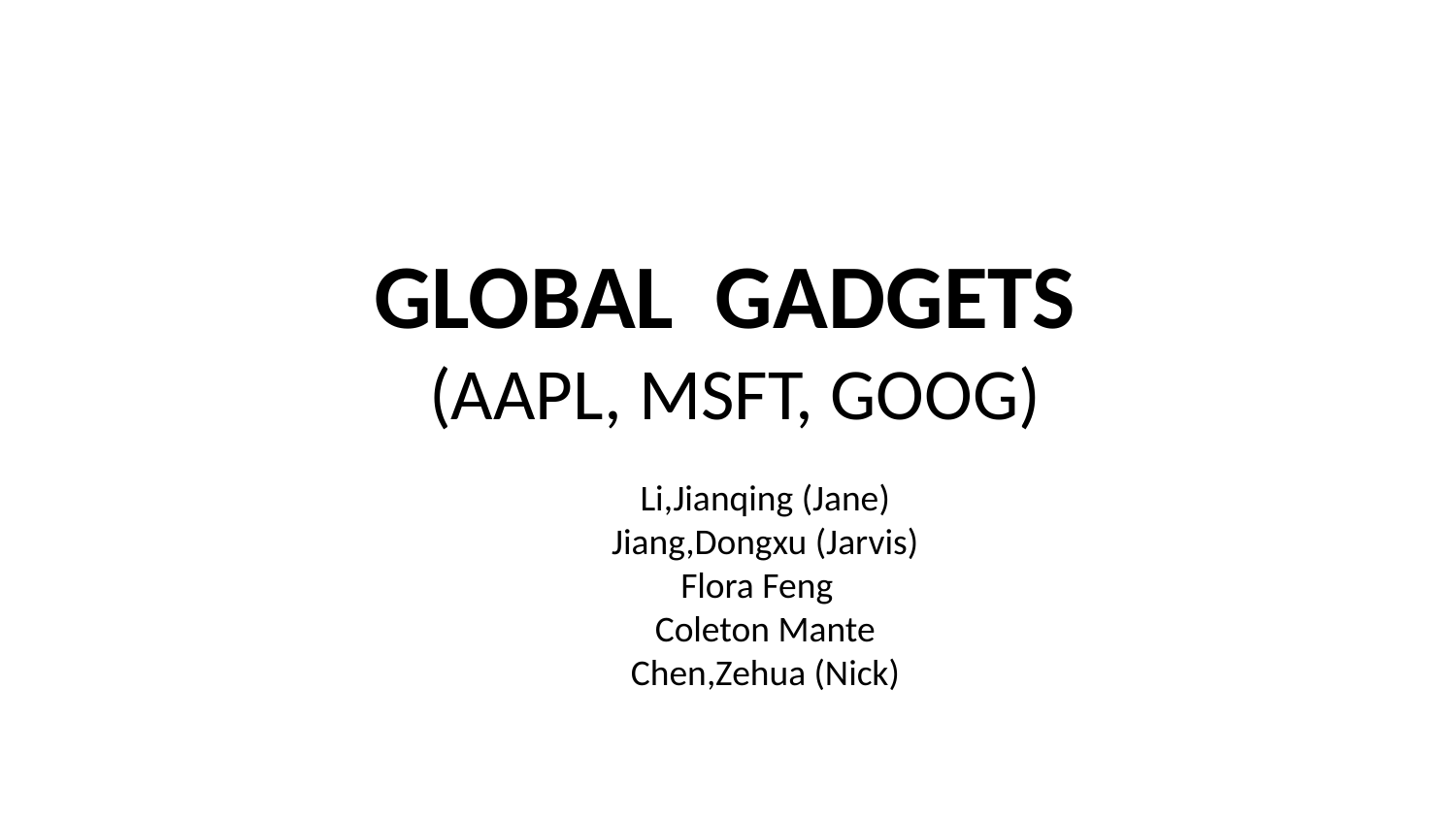

GLOBAL  GADGETS
(AAPL, MSFT, GOOG)
Li,Jianqing (Jane)
Jiang,Dongxu (Jarvis)
Flora Feng
Coleton Mante
Chen,Zehua (Nick)